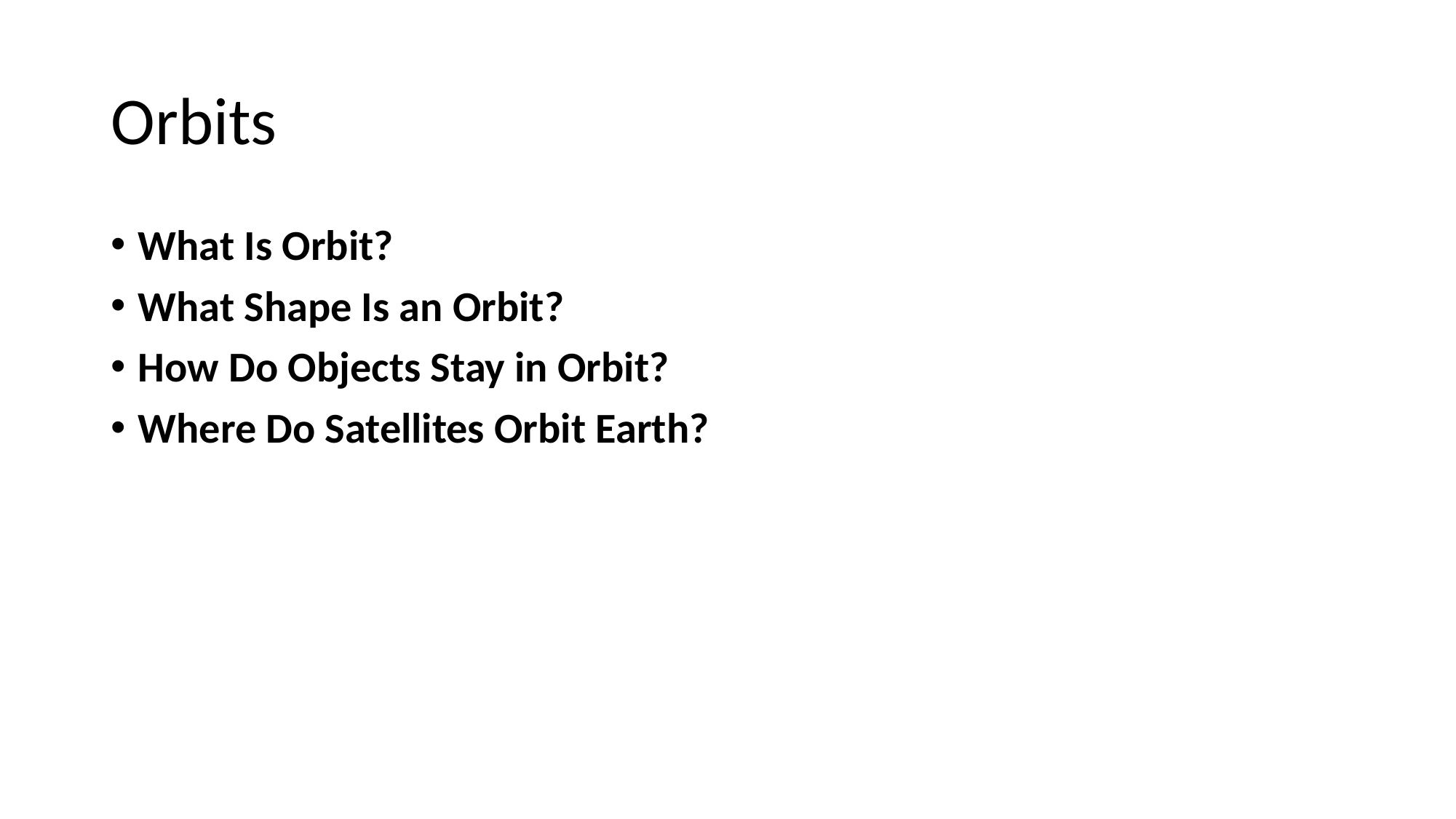

# Orbits
What Is Orbit?
What Shape Is an Orbit?
How Do Objects Stay in Orbit?
Where Do Satellites Orbit Earth?